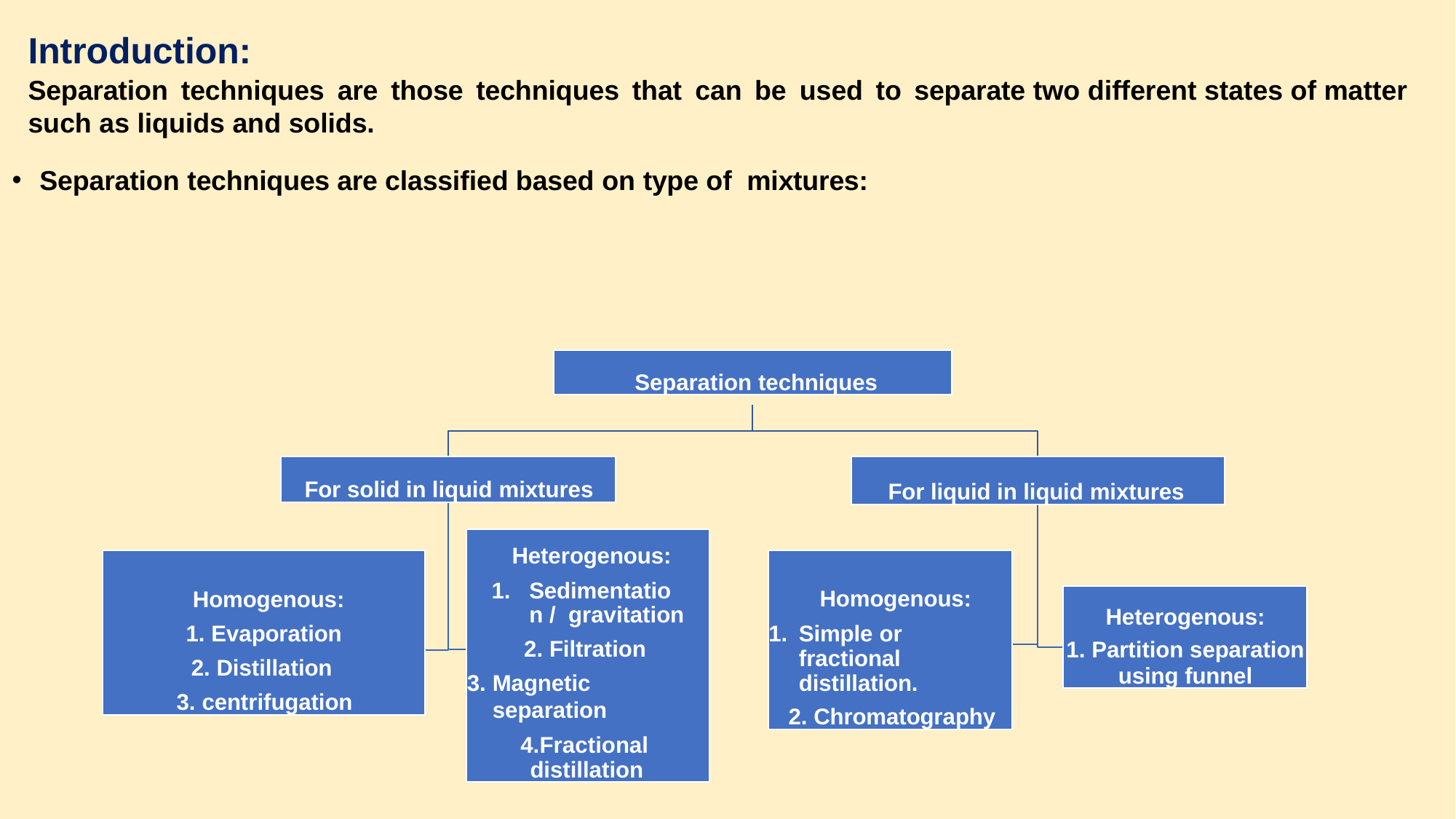

Introduction:
Separation techniques are those techniques that can be used to separate two different states of matter such as liquids and solids.
Separation techniques are classified based on type of  mixtures:
Separation techniques

For solid in liquid mixtures
For liquid in liquid mixtures

Heterogenous:
Sedimentation /  gravitation
Filtration
Magnetic separation
Fractional  distillation

Homogenous:
Evaporation
Distillation
centrifugation

Homogenous:
Simple or fractional  distillation.
Chromatography
Heterogenous:
1. Partition separation
using funnel